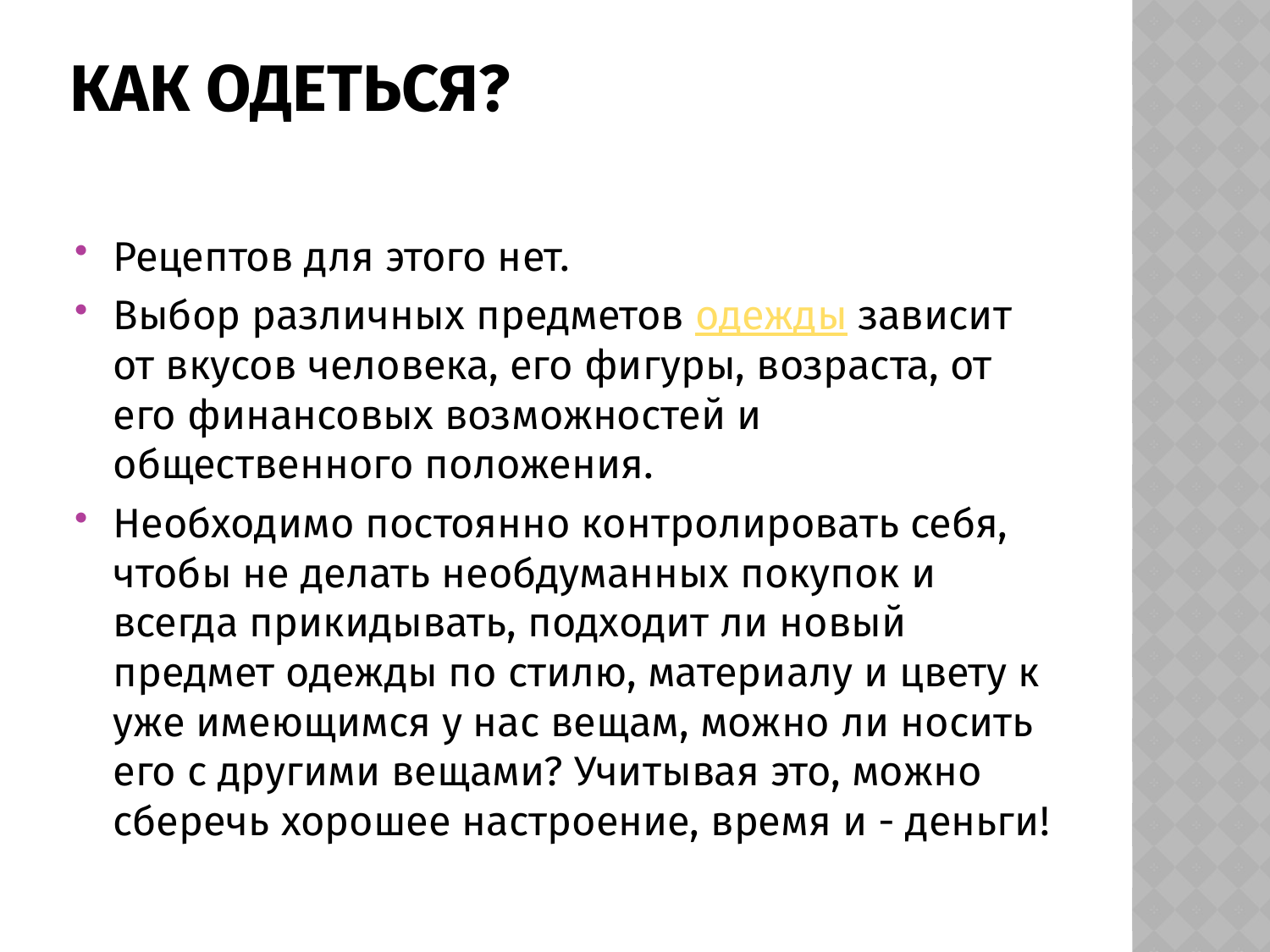

# Как одеться?
Рецептов для этого нет.
Выбор различных предметов одежды зависит от вкусов человека, его фигуры, возраста, от его финансовых возможностей и общественного положения.
Необходимо постоянно контролировать себя, чтобы не делать необдуманных покупок и всегда прикидывать, подходит ли новый предмет одежды по стилю, материалу и цвету к уже имеющимся у нас вещам, можно ли носить его с другими вещами? Учитывая это, можно сберечь хорошее настроение, время и - деньги!